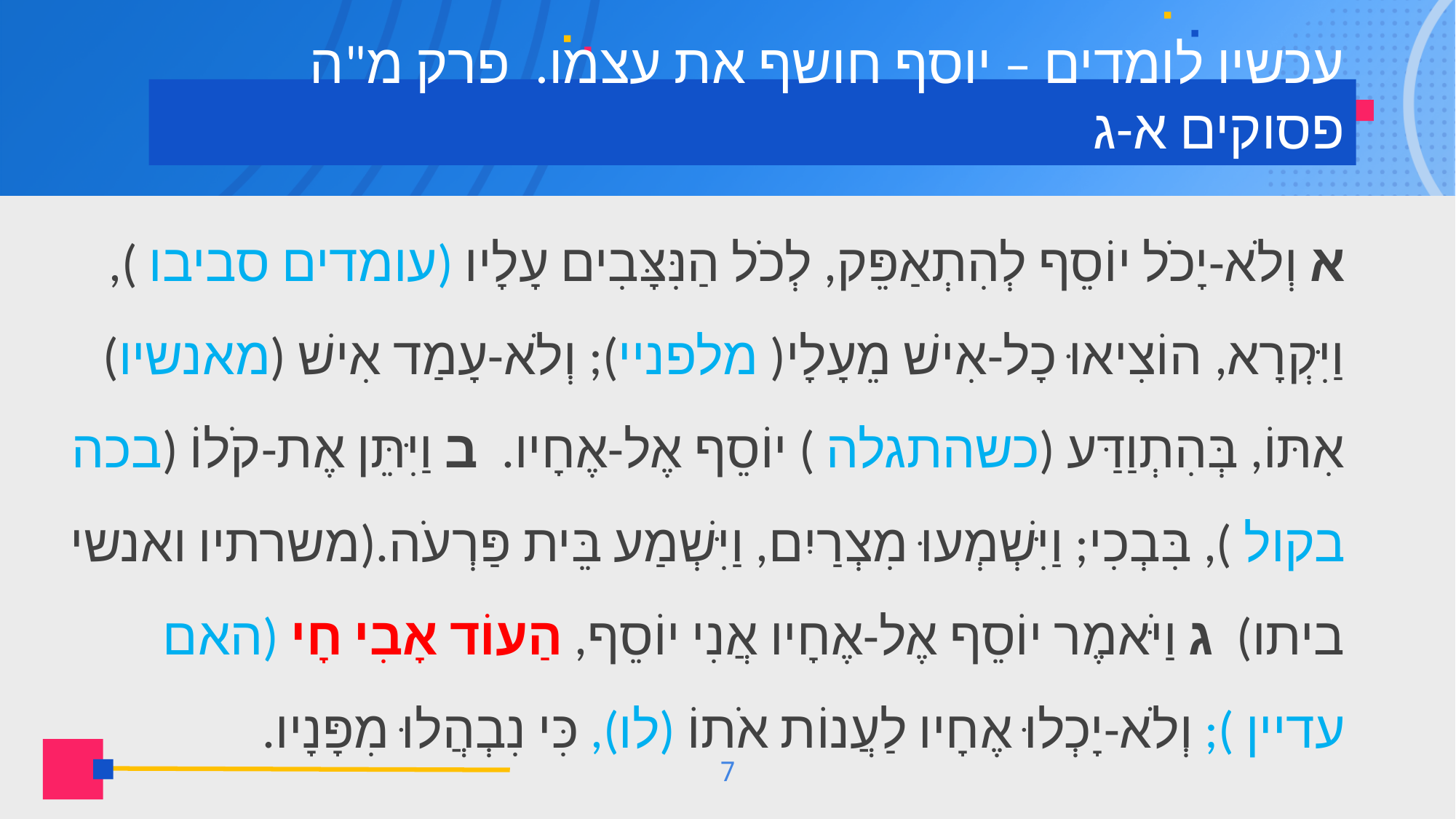

# עכשיו לומדים – יוסף חושף את עצמו.  פרק מ"ה פסוקים א-ג
א וְלֹא-יָכֹל יוֹסֵף לְהִתְאַפֵּק, לְכֹל הַנִּצָּבִים עָלָיו (עומדים סביבו ), וַיִּקְרָא, הוֹצִיאוּ כָל-אִישׁ מֵעָלָי( מלפניי); וְלֹא-עָמַד אִישׁ (מאנשיו) אִתּוֹ, בְּהִתְוַדַּע (כשהתגלה ) יוֹסֵף אֶל-אֶחָיו.  ב וַיִּתֵּן אֶת-קֹלוֹ (בכה בקול ), בִּבְכִי; וַיִּשְׁמְעוּ מִצְרַיִם, וַיִּשְׁמַע בֵּית פַּרְעֹה.(משרתיו ואנשי ביתו)  ג וַיֹּאמֶר יוֹסֵף אֶל-אֶחָיו אֲנִי יוֹסֵף, הַעוֹד אָבִי חָי (האם עדיין ); וְלֹא-יָכְלוּ אֶחָיו לַעֲנוֹת אֹתוֹ (לו), כִּי נִבְהֲלוּ מִפָּנָיו.